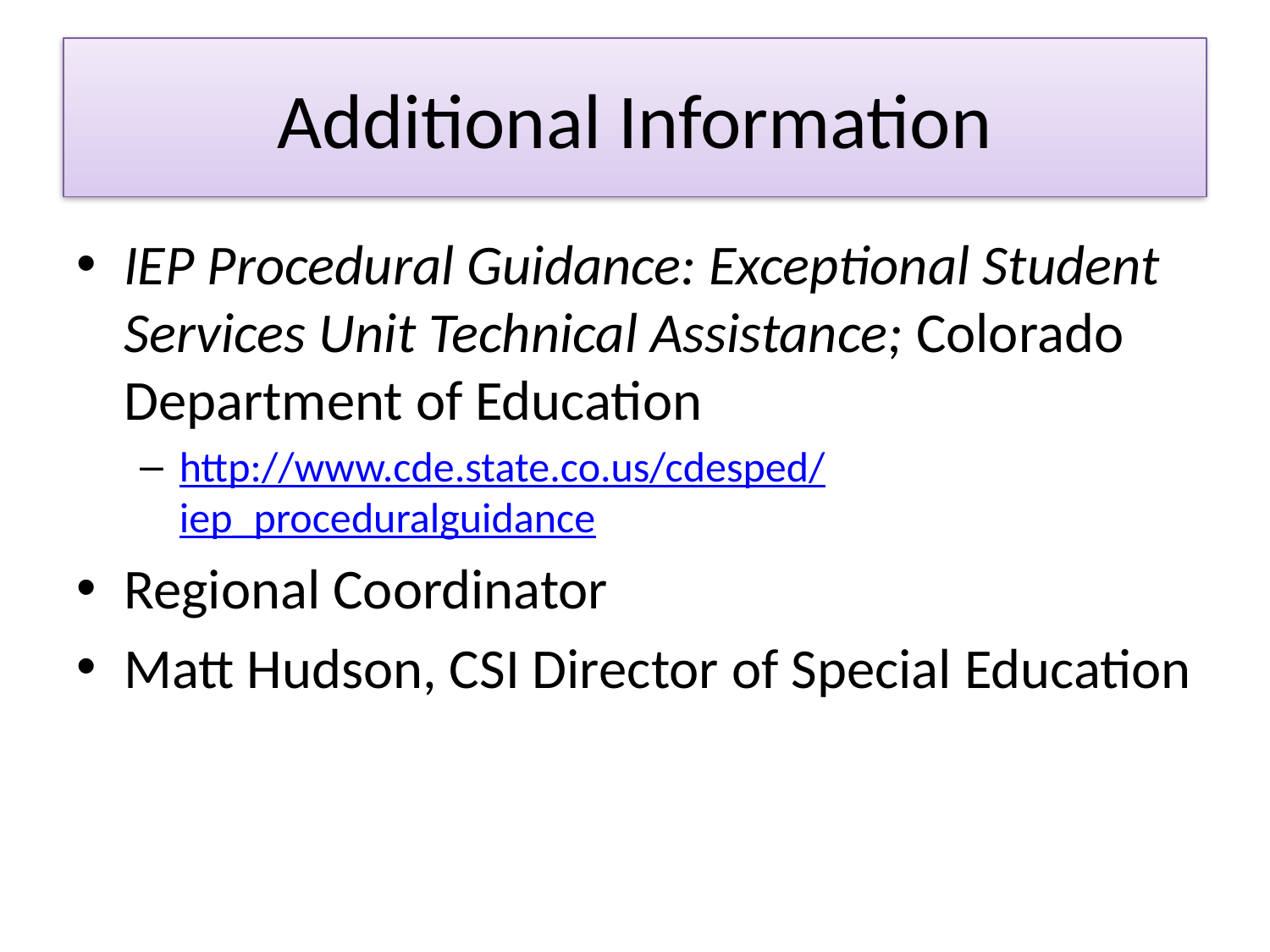

# Additional Information
IEP Procedural Guidance: Exceptional Student Services Unit Technical Assistance; Colorado Department of Education
http://www.cde.state.co.us/cdesped/iep_proceduralguidance
Regional Coordinator
Matt Hudson, CSI Director of Special Education